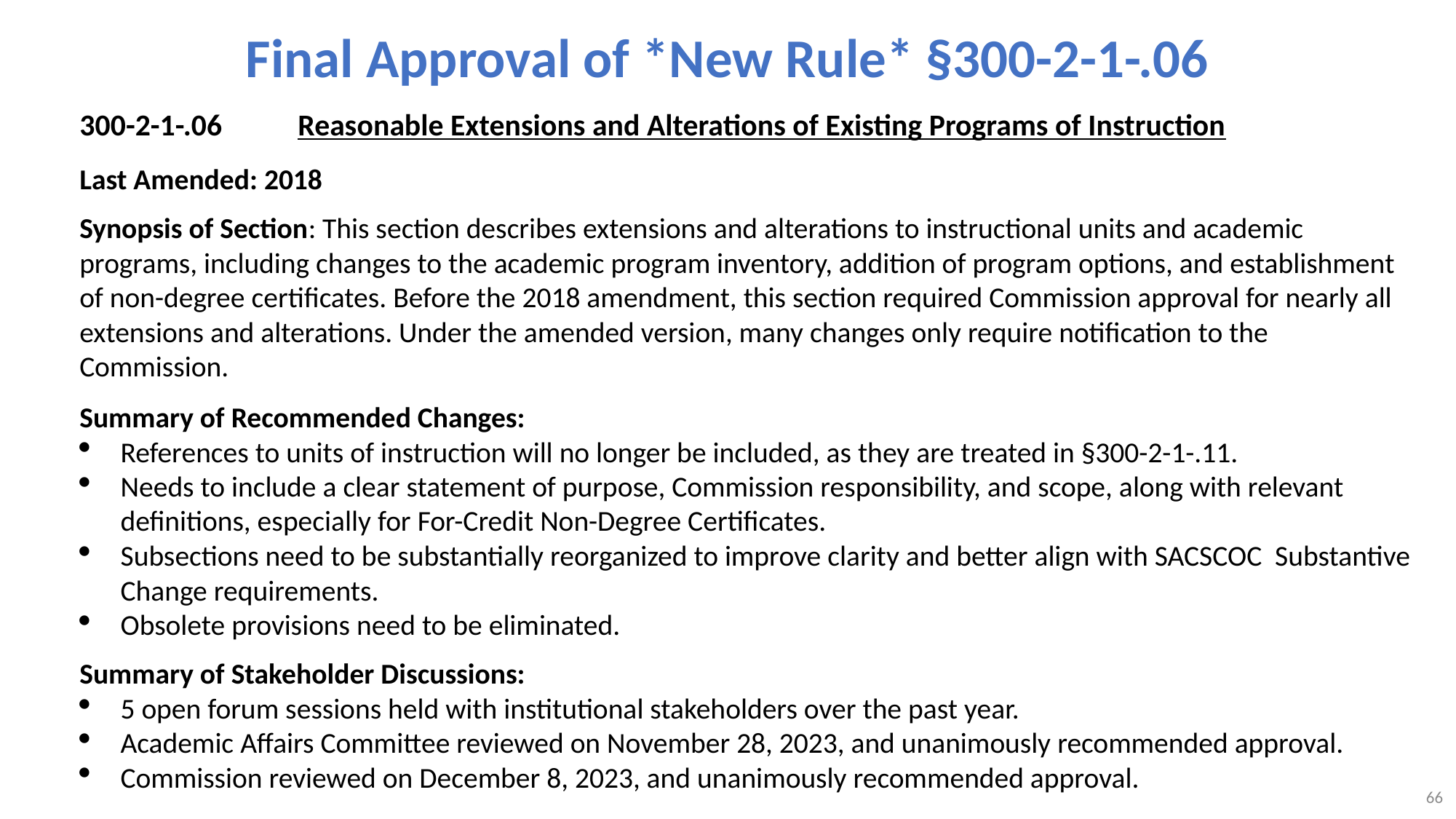

Final Approval of *New Rule* §300-2-1-.06
300-2-1-.06	Reasonable Extensions and Alterations of Existing Programs of Instruction

Last Amended: 2018

Synopsis of Section: This section describes extensions and alterations to instructional units and academic programs, including changes to the academic program inventory, addition of program options, and establishment of non-degree certificates. Before the 2018 amendment, this section required Commission approval for nearly all extensions and alterations. Under the amended version, many changes only require notification to the Commission.

Summary of Recommended Changes:
References to units of instruction will no longer be included, as they are treated in §300-2-1-.11.
Needs to include a clear statement of purpose, Commission responsibility, and scope, along with relevant definitions, especially for For-Credit Non-Degree Certificates.
Subsections need to be substantially reorganized to improve clarity and better align with SACSCOC  Substantive Change requirements.
Obsolete provisions need to be eliminated.

Summary of Stakeholder Discussions:
5 open forum sessions held with institutional stakeholders over the past year.
Academic Affairs Committee reviewed on November 28, 2023, and unanimously recommended approval.
Commission reviewed on December 8, 2023, and unanimously recommended approval.
66